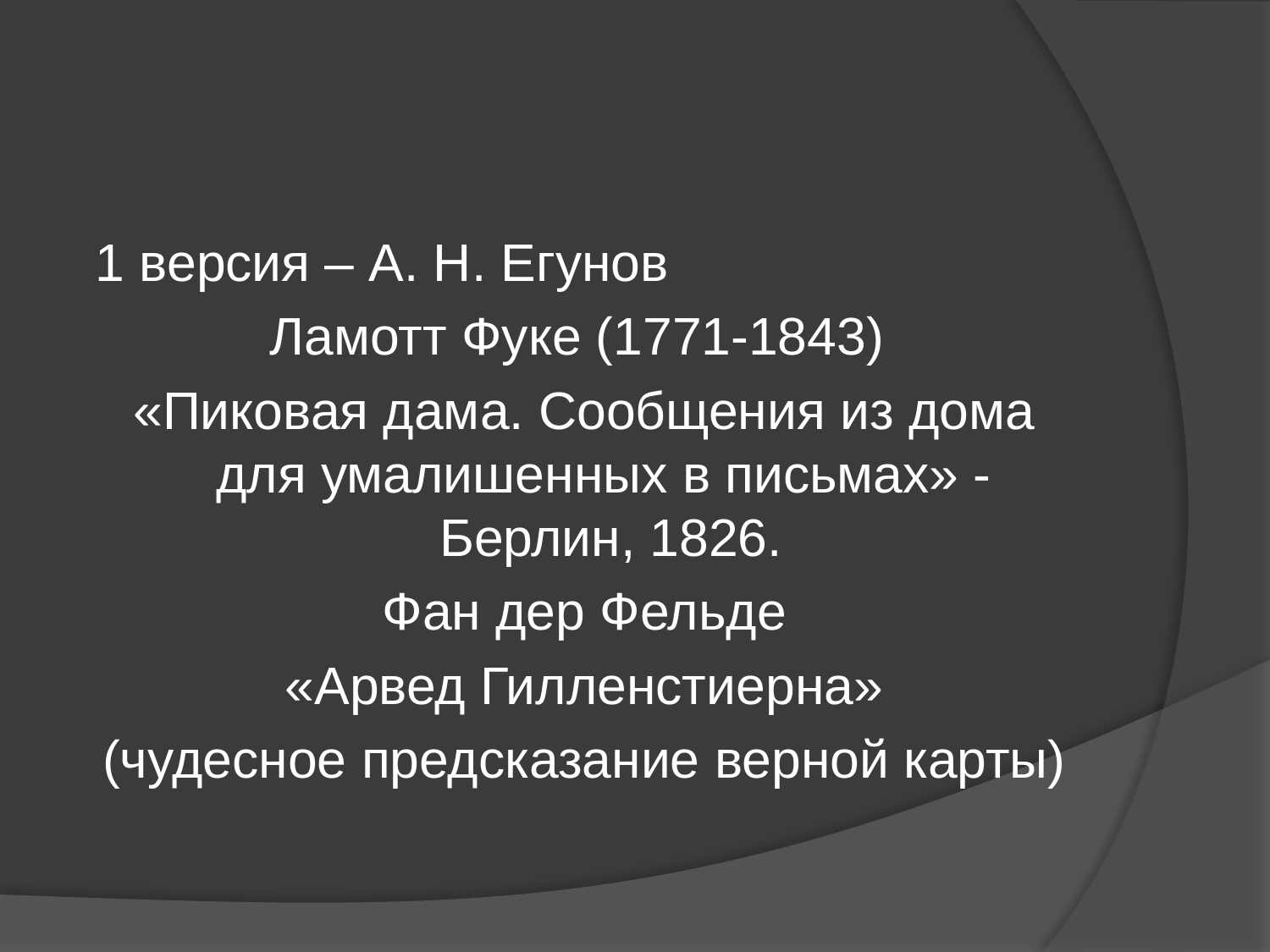

#
 1 версия – А. Н. Егунов
Ламотт Фуке (1771-1843)
«Пиковая дама. Сообщения из дома для умалишенных в письмах» -  Берлин, 1826.
Фан дер Фельде
«Арвед Гилленстиерна»
(чудесное предсказание верной карты)